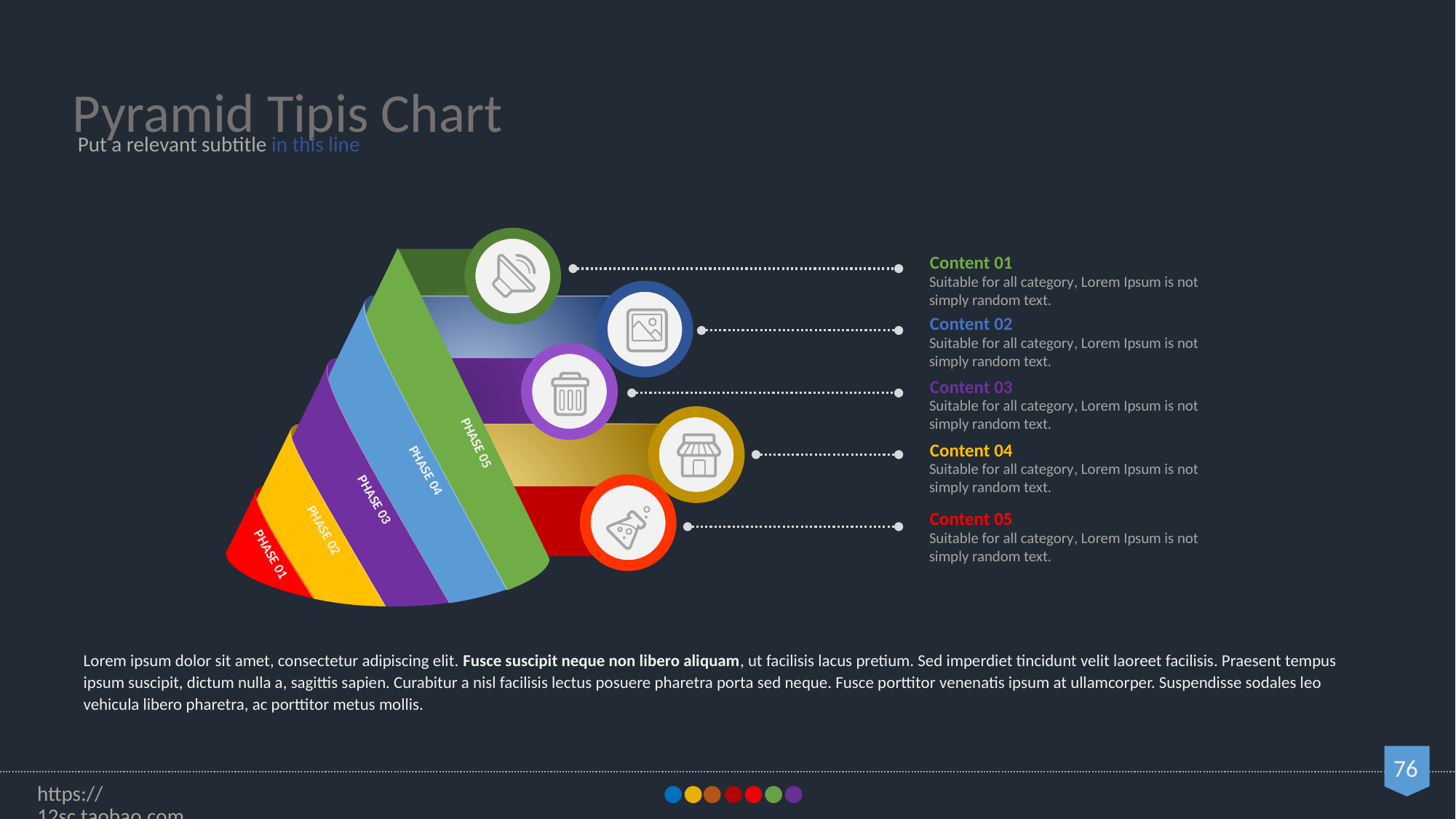

Pyramid Tipis Chart
Put a relevant subtitle in this line

PHASE 05

PHASE 04

PHASE 03

PHASE 02
PHASE 01
Content 01
Suitable for all category, Lorem Ipsum is not simply random text.
Content 02
Suitable for all category, Lorem Ipsum is not simply random text.
Content 03
Suitable for all category, Lorem Ipsum is not simply random text.
Content 04
Suitable for all category, Lorem Ipsum is not simply random text.
Content 05
Suitable for all category, Lorem Ipsum is not simply random text.
Lorem ipsum dolor sit amet, consectetur adipiscing elit. Fusce suscipit neque non libero aliquam, ut facilisis lacus pretium. Sed imperdiet tincidunt velit laoreet facilisis. Praesent tempus ipsum suscipit, dictum nulla a, sagittis sapien. Curabitur a nisl facilisis lectus posuere pharetra porta sed neque. Fusce porttitor venenatis ipsum at ullamcorper. Suspendisse sodales leo vehicula libero pharetra, ac porttitor metus mollis.

76
https://12sc.taobao.com